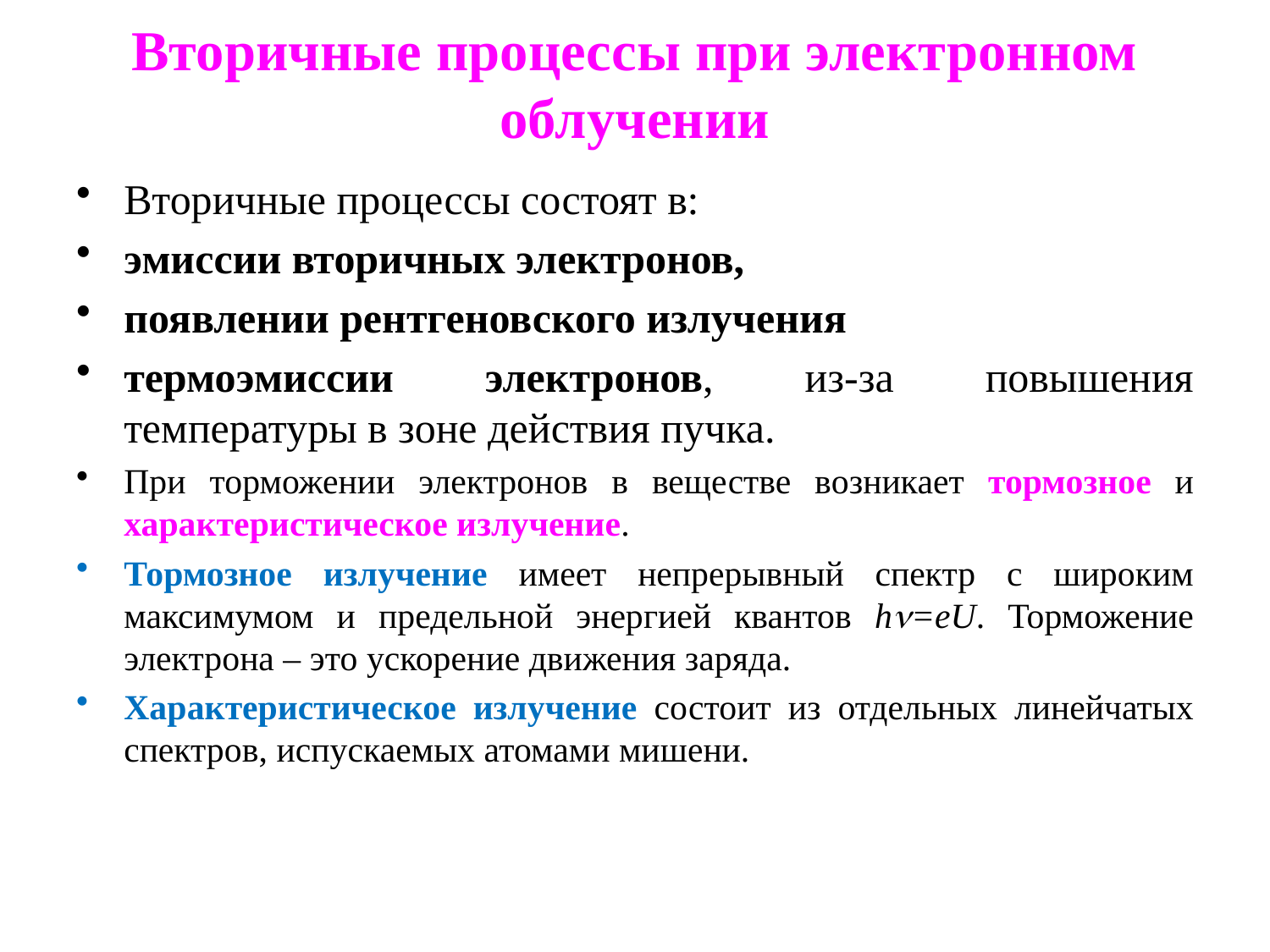

# Вторичные процессы при электронном облучении
Вторичные процессы состоят в:
эмиссии вторичных электронов,
появлении рентгеновского излучения
термоэмиссии электронов, из-за повышения температуры в зоне действия пучка.
При торможении электронов в веществе возникает тормозное и характеристическое излучение.
Тормозное излучение имеет непрерывный спектр с широким максимумом и предельной энергией квантов hν=eU. Торможение электрона – это ускорение движения заряда.
Характеристическое излучение состоит из отдельных линейчатых спектров, испускаемых атомами мишени.